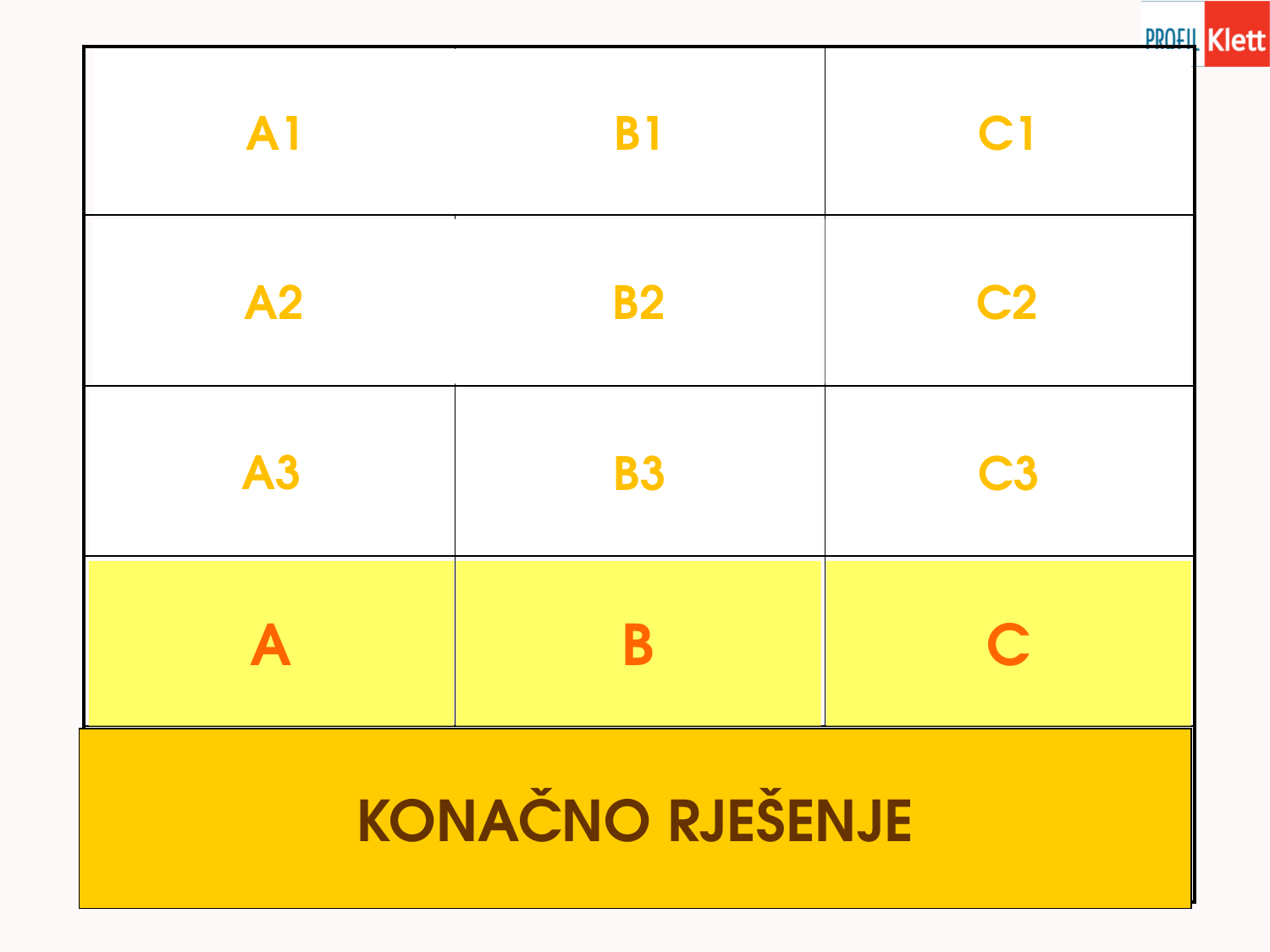

| POLICIJA | PROSVJETNO SREDIŠTE | UPRAVLJA ŽUPANIJOM |  |
| --- | --- | --- | --- |
| VATROGASCI | PROMETNO SREDIŠTE | U ŽUPANIJSKOM SREDIŠTU |  |
| HITNA POMOĆ | ZDRAVSTVENO SREDIŠTE | SLUŽBENI AUTOMOBIL |  |
| JAVNE SLUŽBE | ŽUPANIJSKO SREDIŠTE | ŽUPAN |  |
| MOJA ŽUPANIJA |  |  |  |
A1
B1
C1
A2
B2
C2
A3
B3
C3
A
B
C
KONAČNO RJEŠENJE